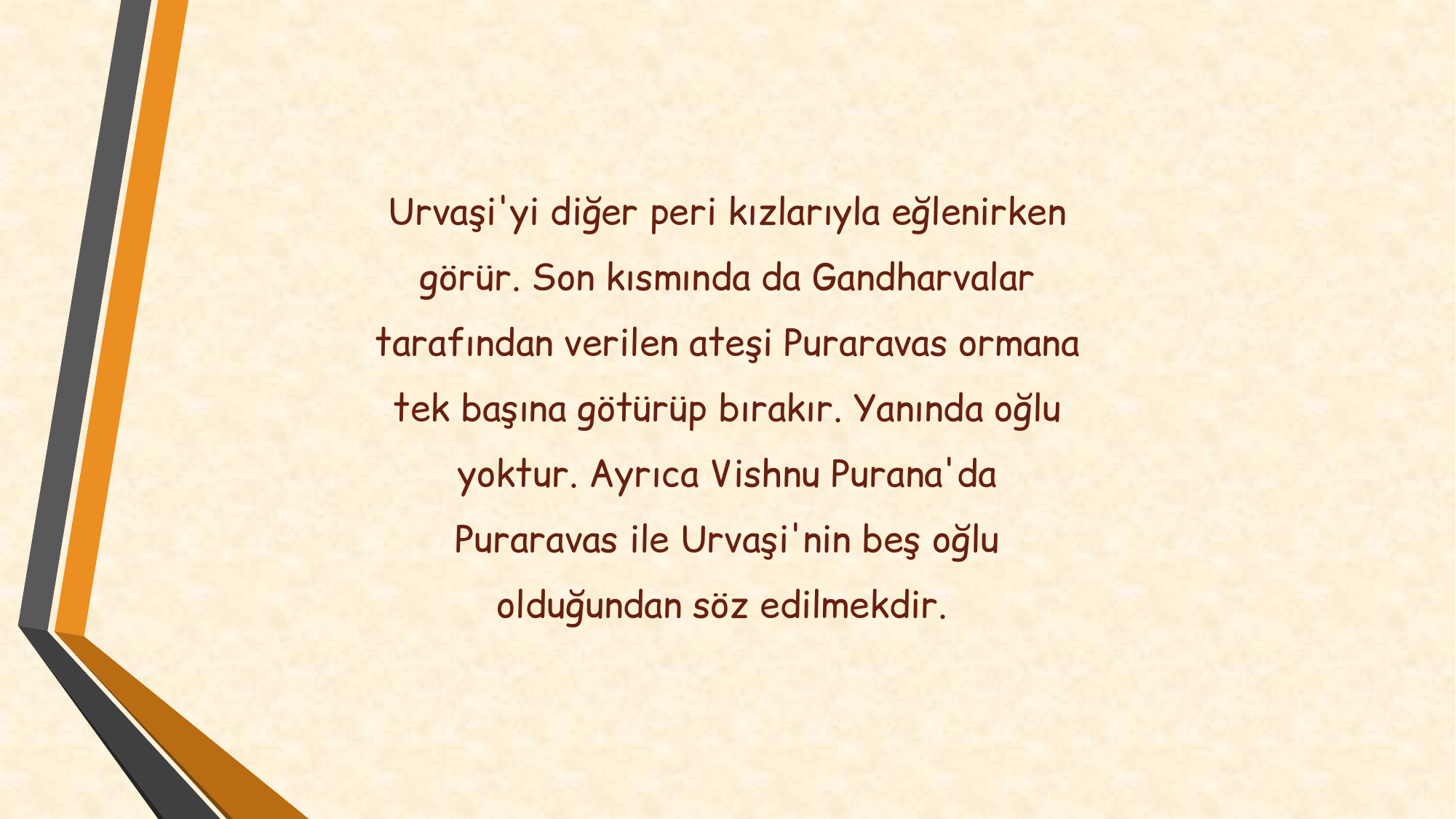

Urvaşi'yi diğer peri kızlarıyla eğlenirken görür. Son kısmında da Gandharvalar tarafından verilen ateşi Puraravas ormana tek başına götürüp bırakır. Yanında oğlu yoktur. Ayrıca Vishnu Purana'da Puraravas ile Urvaşi'nin beş oğlu olduğundan söz edilmekdir.